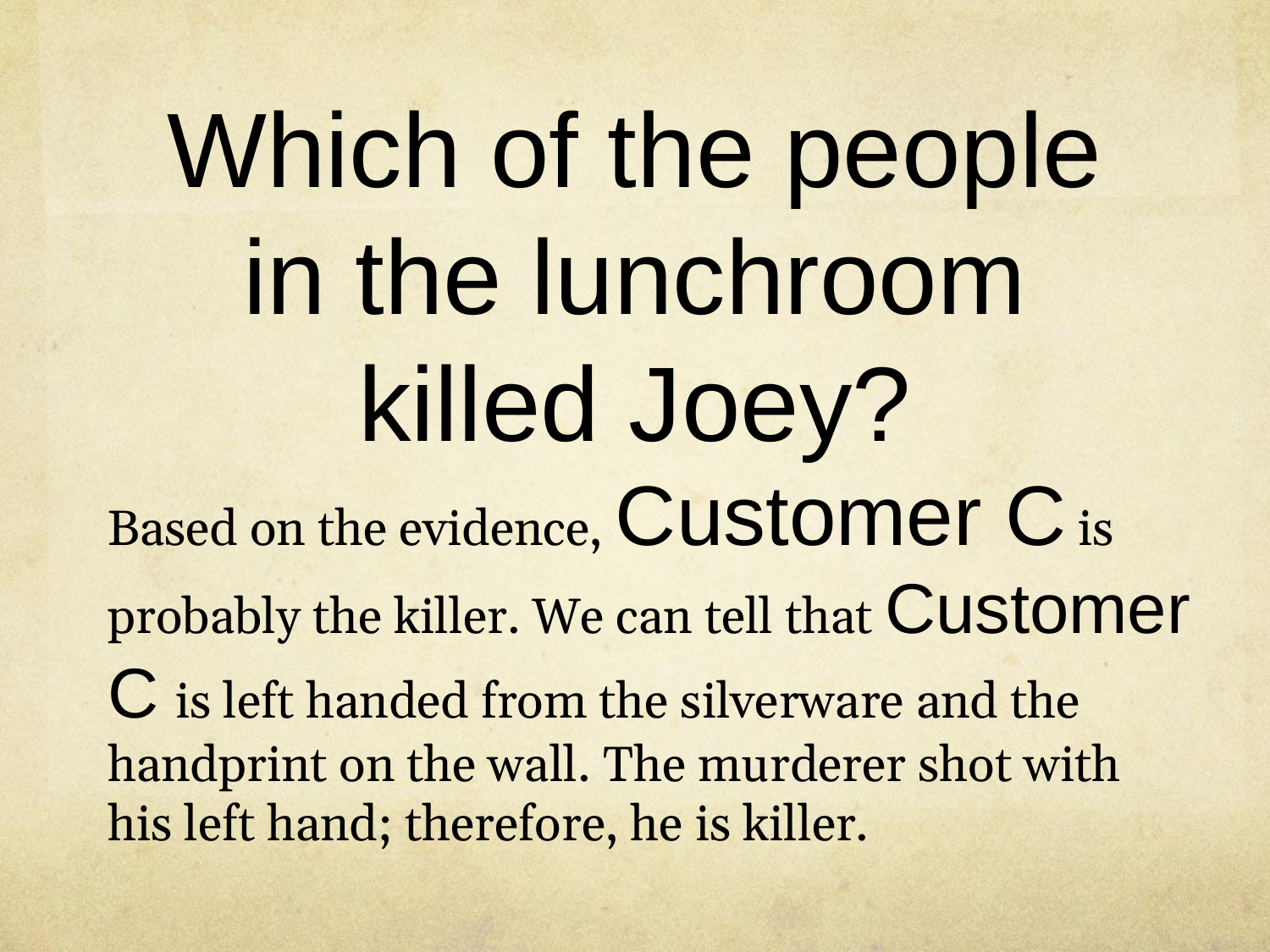

# Which of the people in the lunchroom killed Joey?
Based on the evidence, Customer C is probably the killer. We can tell that Customer C is left handed from the silverware and the handprint on the wall. The murderer shot with his left hand; therefore, he is killer.